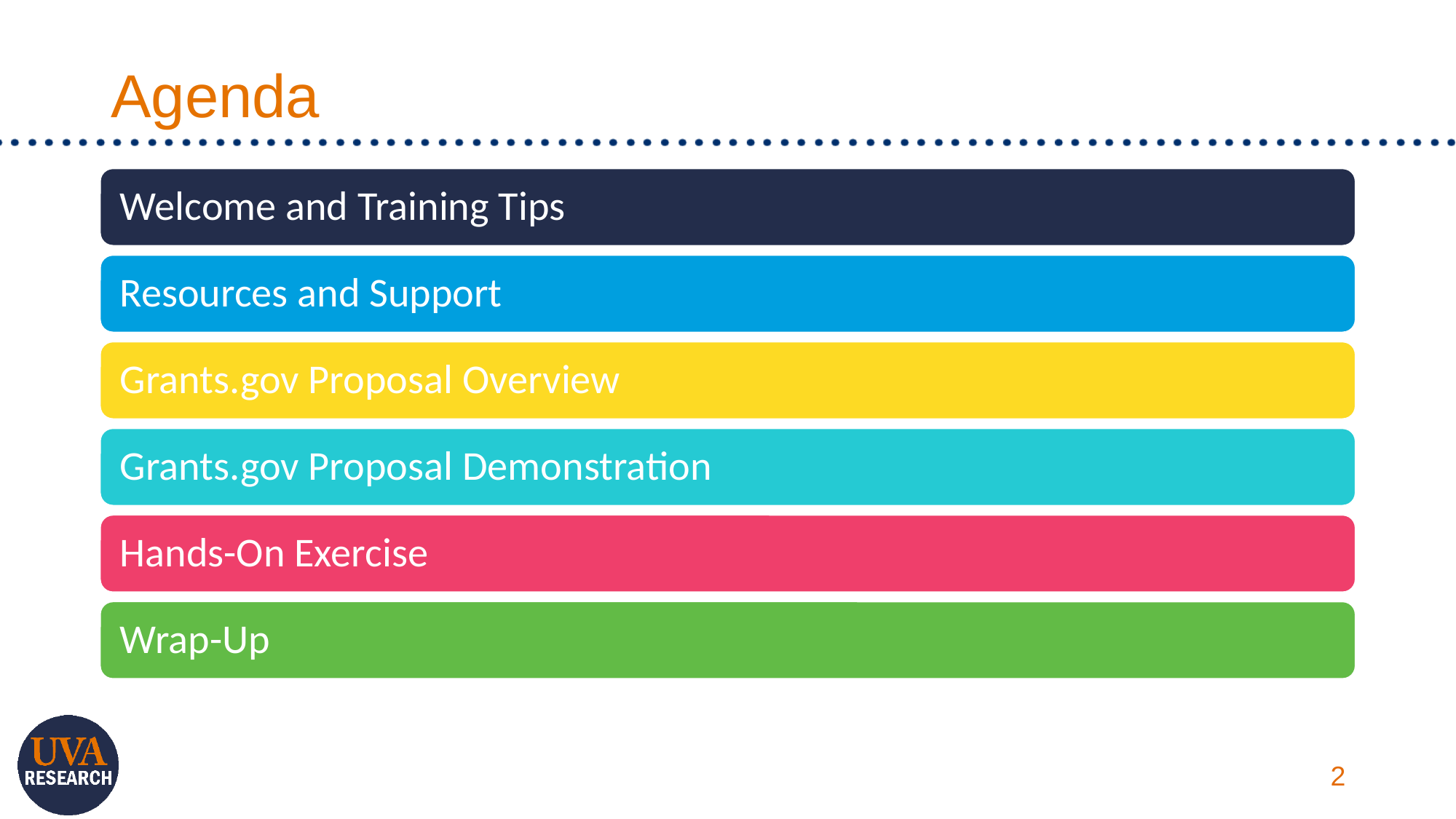

# Agenda
Welcome and Training Tips
Resources and Support
Grants.gov Proposal Overview
Grants.gov Proposal Demonstration
Hands-On Exercise
Wrap-Up